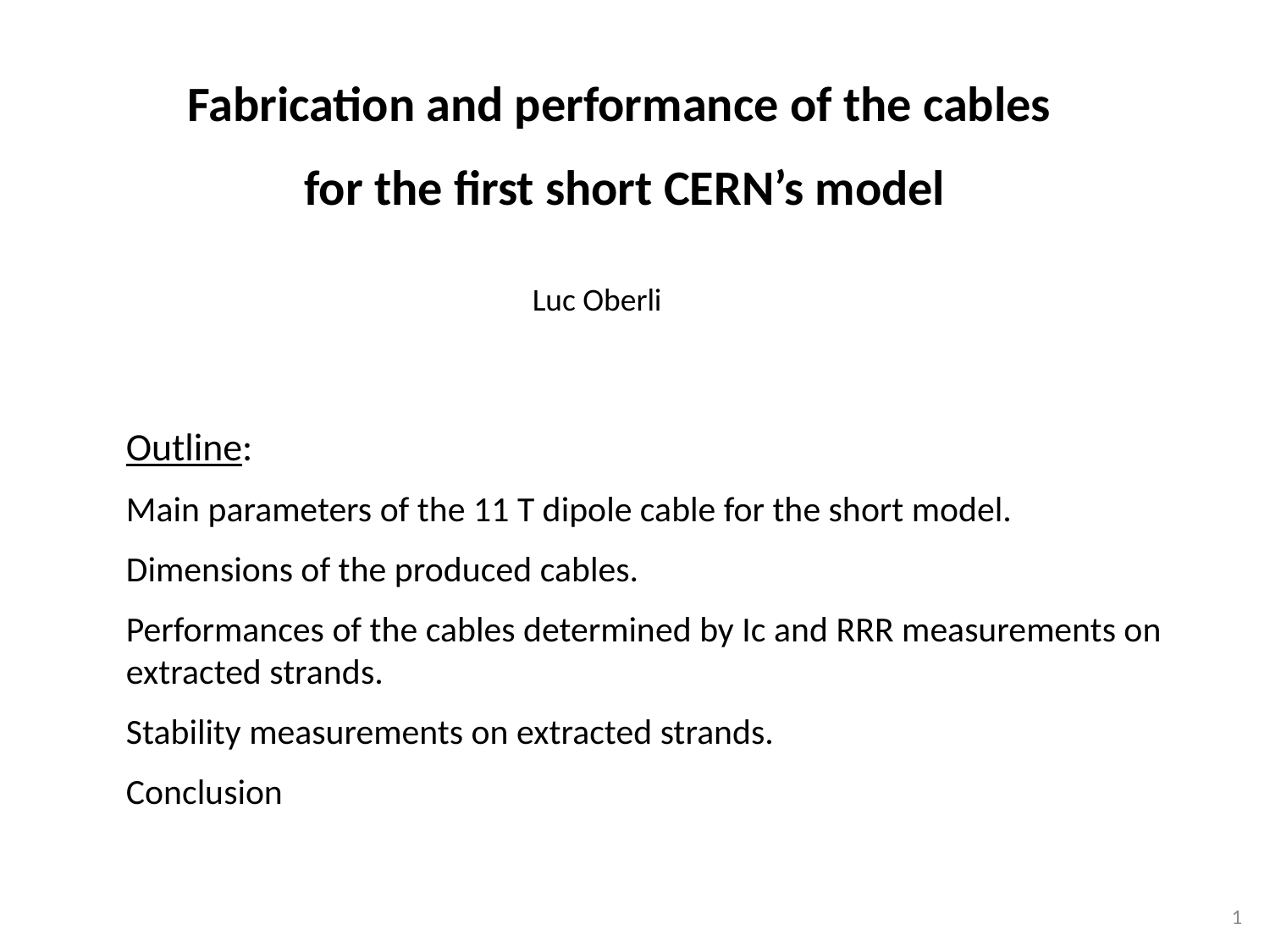

Fabrication and performance of the cables
for the first short CERN’s model
Luc Oberli
Outline:
Main parameters of the 11 T dipole cable for the short model.
Dimensions of the produced cables.
Performances of the cables determined by Ic and RRR measurements on extracted strands.
Stability measurements on extracted strands.
Conclusion
1